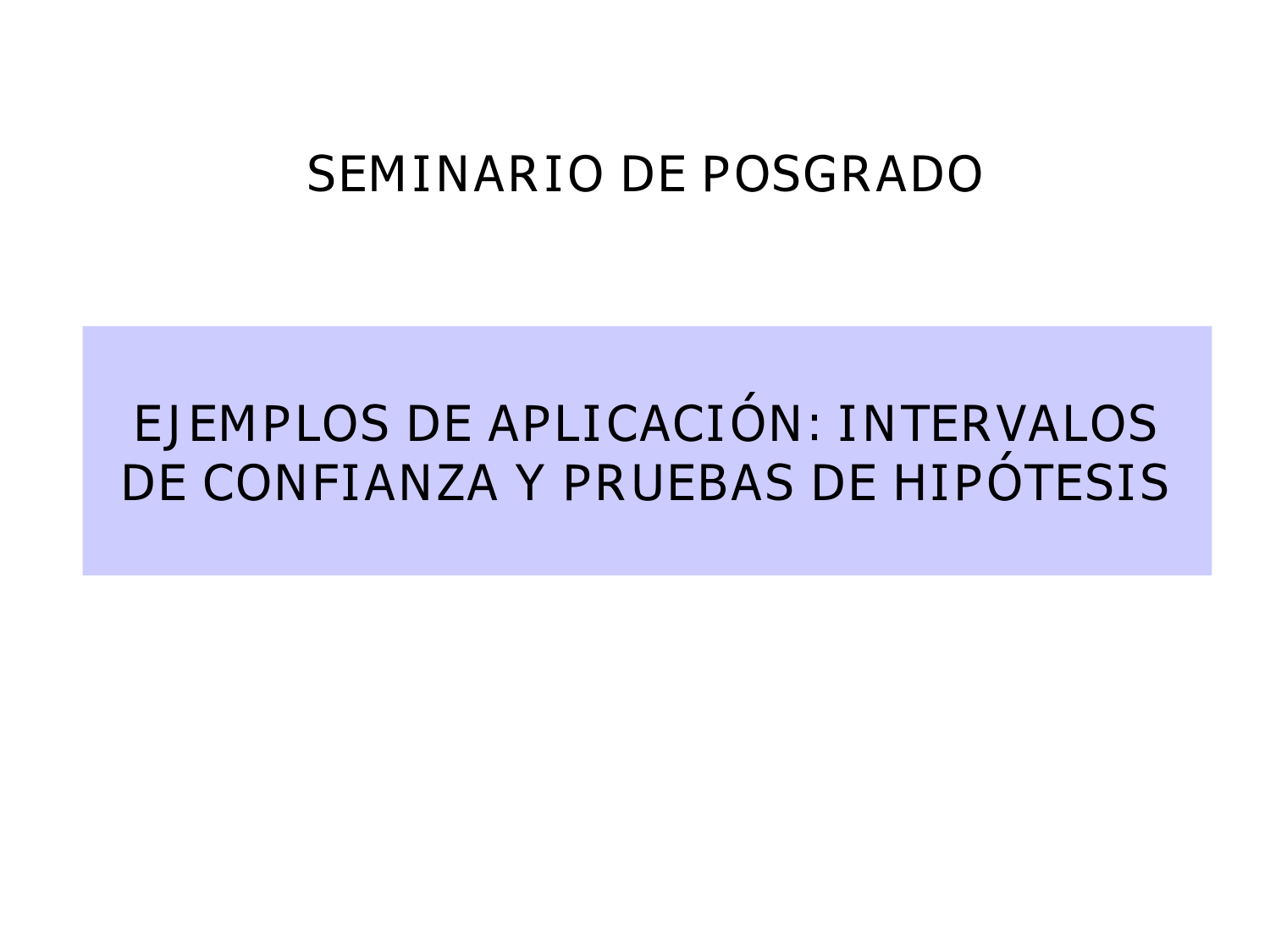

SEMINARIO DE POSGRADO

EJEMPLOS DE APLICACIÓN: INTERVALOS DE CONFIANZA Y PRUEBAS DE HIPÓTESIS